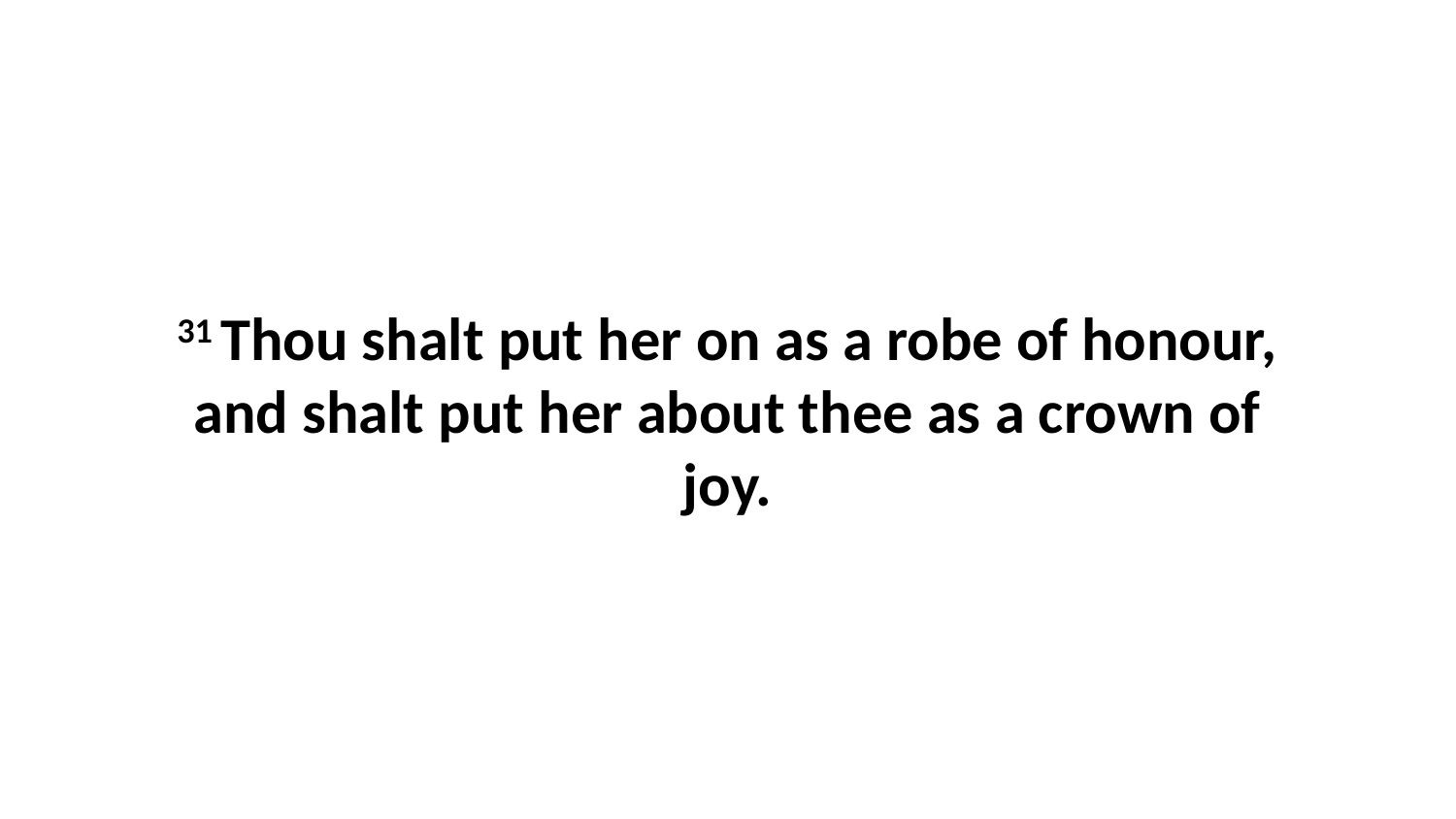

31 Thou shalt put her on as a robe of honour, and shalt put her about thee as a crown of joy.